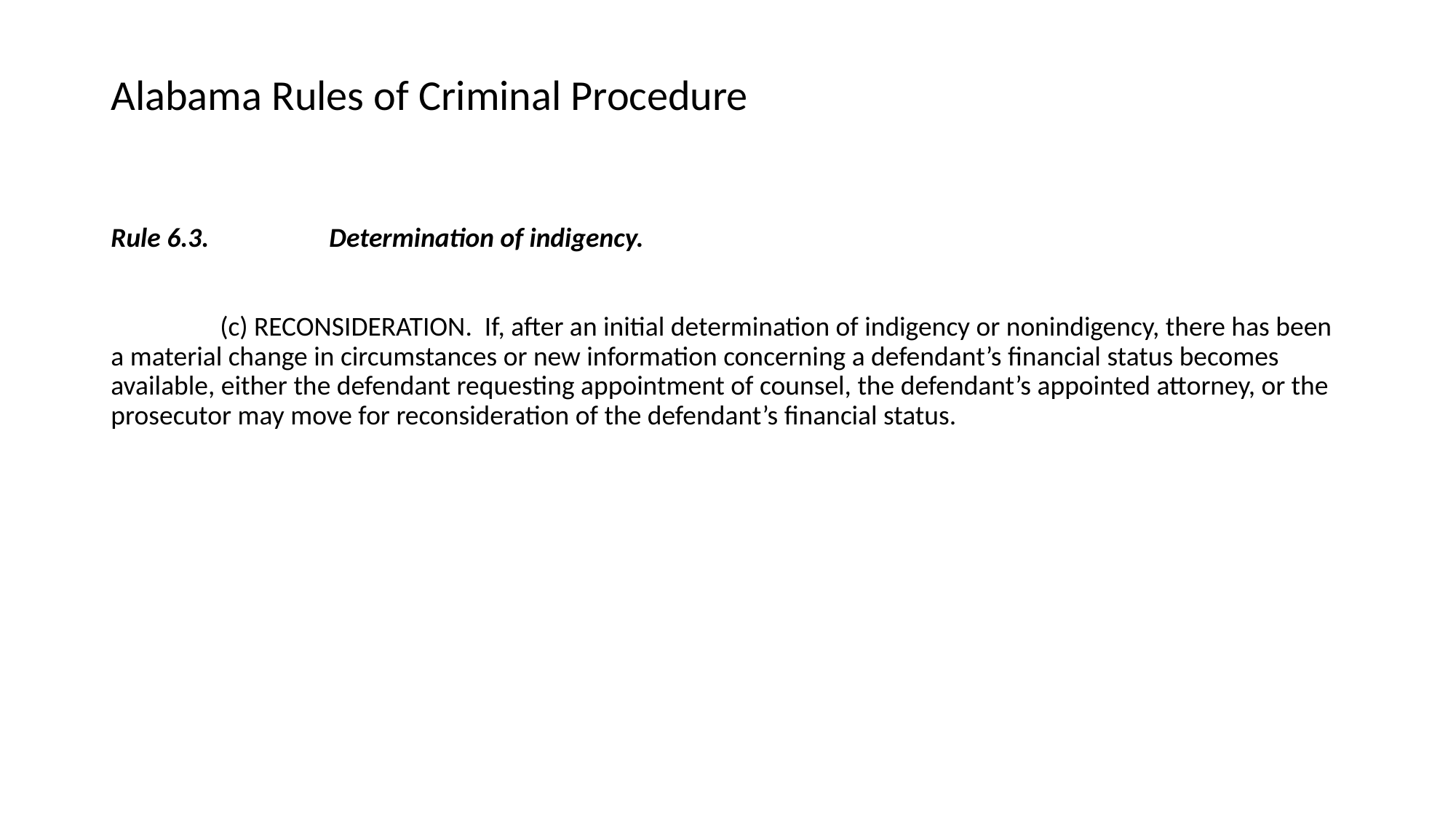

# Alabama Rules of Criminal Procedure
Rule 6.3.		Determination of indigency.

	(c) RECONSIDERATION.  If, after an initial determination of indigency or nonindigency, there has been a material change in circumstances or new information concerning a defendant’s financial status becomes available, either the defendant requesting appointment of counsel, the defendant’s appointed attorney, or the prosecutor may move for reconsideration of the defendant’s financial status.